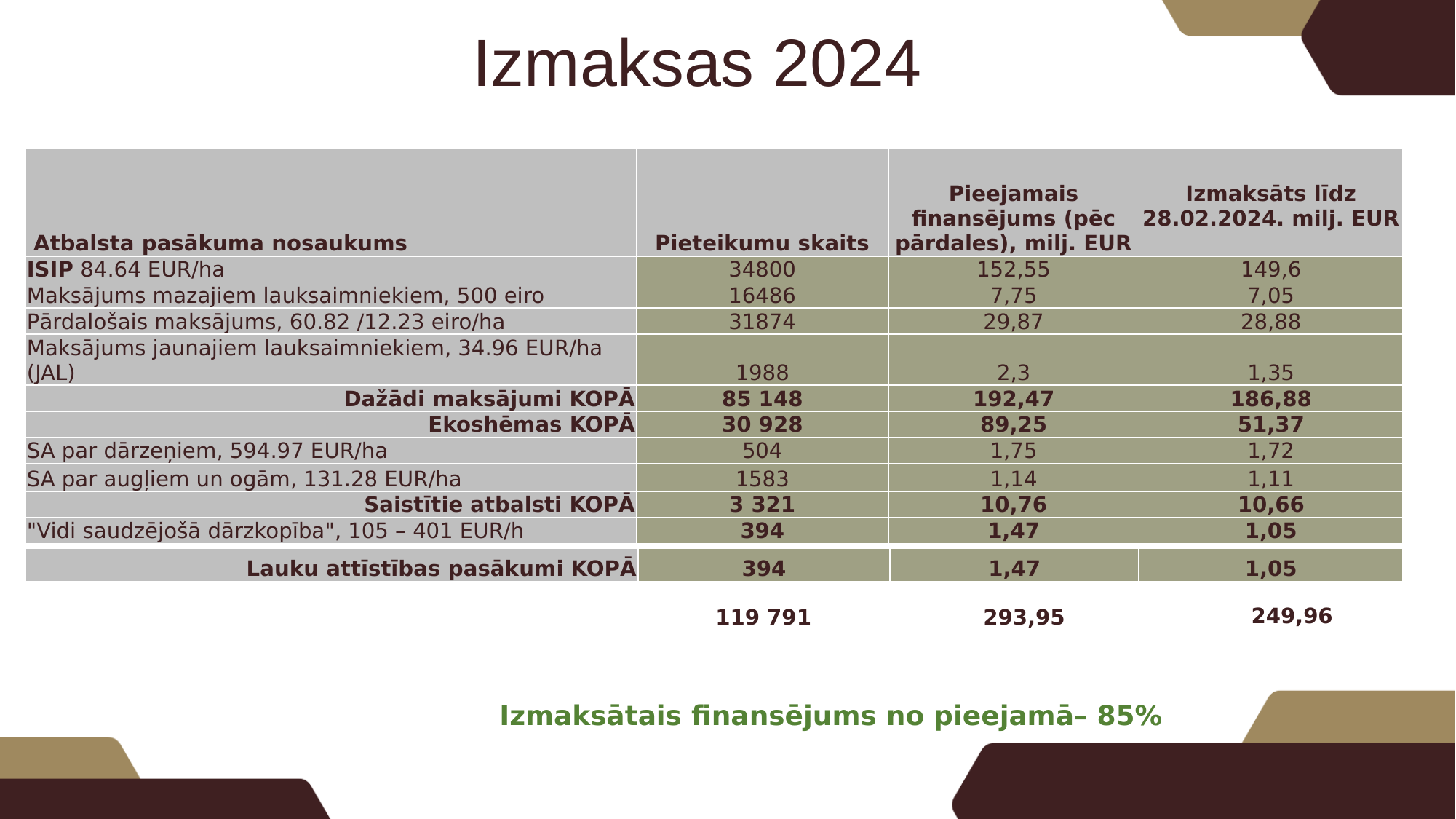

# Izmaksas 2024
| Atbalsta pasākuma nosaukums | Pieteikumu skaits | Pieejamais finansējums (pēc pārdales), milj. EUR | Izmaksāts līdz 28.02.2024. milj. EUR |
| --- | --- | --- | --- |
| ISIP 84.64 EUR/ha | 34800 | 152,55 | 149,6 |
| Maksājums mazajiem lauksaimniekiem, 500 eiro | 16486 | 7,75 | 7,05 |
| Pārdalošais maksājums, 60.82 /12.23 eiro/ha | 31874 | 29,87 | 28,88 |
| Maksājums jaunajiem lauksaimniekiem, 34.96 EUR/ha (JAL) | 1988 | 2,3 | 1,35 |
| Dažādi maksājumi KOPĀ | 85 148 | 192,47 | 186,88 |
| Ekoshēmas KOPĀ | 30 928 | 89,25 | 51,37 |
| SA par dārzeņiem, 594.97 EUR/ha | 504 | 1,75 | 1,72 |
| SA par augļiem un ogām, 131.28 EUR/ha | 1583 | 1,14 | 1,11 |
| Saistītie atbalsti KOPĀ | 3 321 | 10,76 | 10,66 |
| "Vidi saudzējošā dārzkopība", 105 – 401 EUR/h | 394 | 1,47 | 1,05 |
| Lauku attīstības pasākumi KOPĀ | 394 | 1,47 | 1,05 |
| --- | --- | --- | --- |
249,96
293,95
119 791
Izmaksātais finansējums no pieejamā– 85%